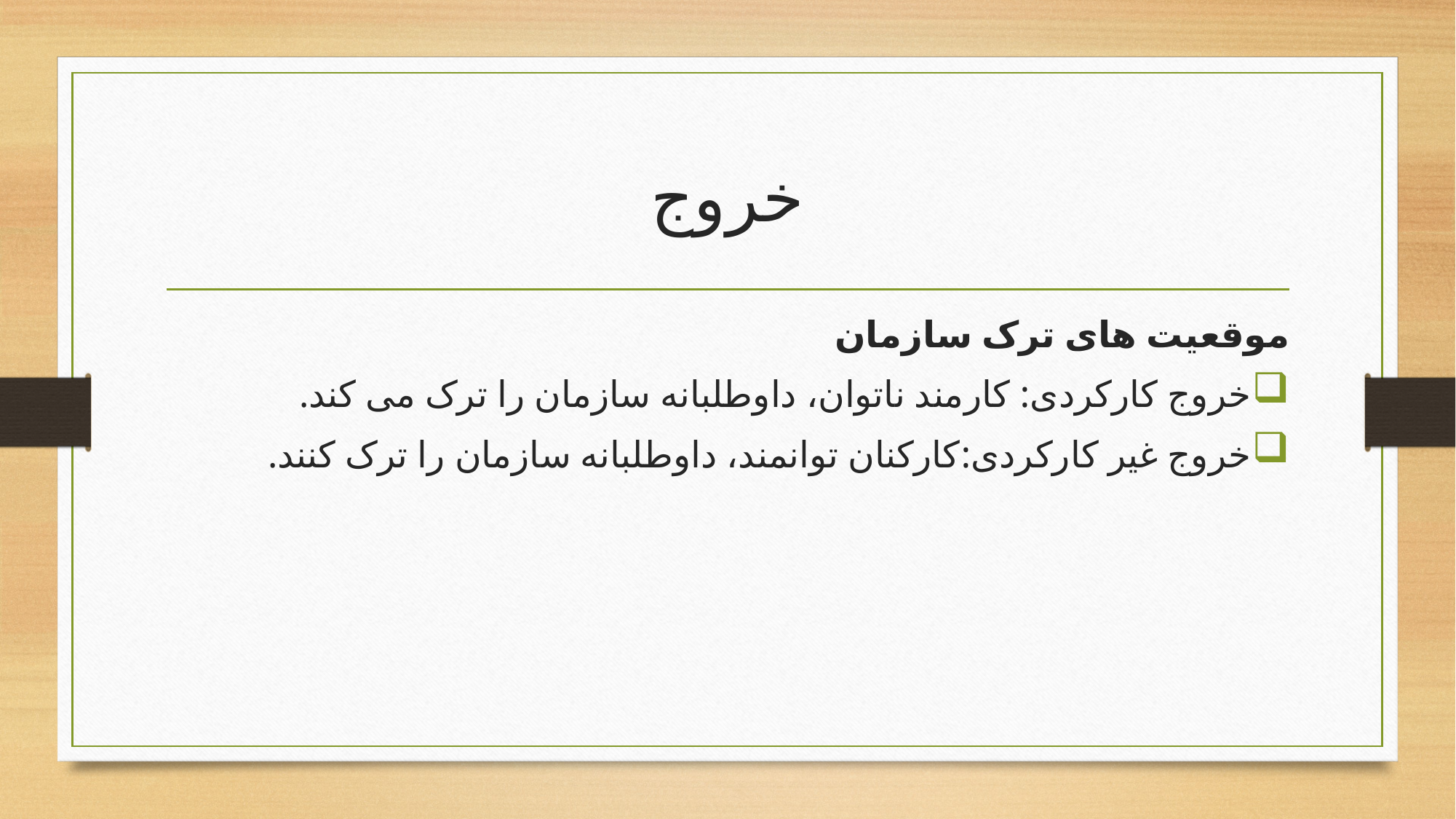

# خروج
موقعیت های ترک سازمان
خروج کارکردی: کارمند ناتوان، داوطلبانه سازمان را ترک می کند.
خروج غیر کارکردی:کارکنان توانمند، داوطلبانه سازمان را ترک کنند.